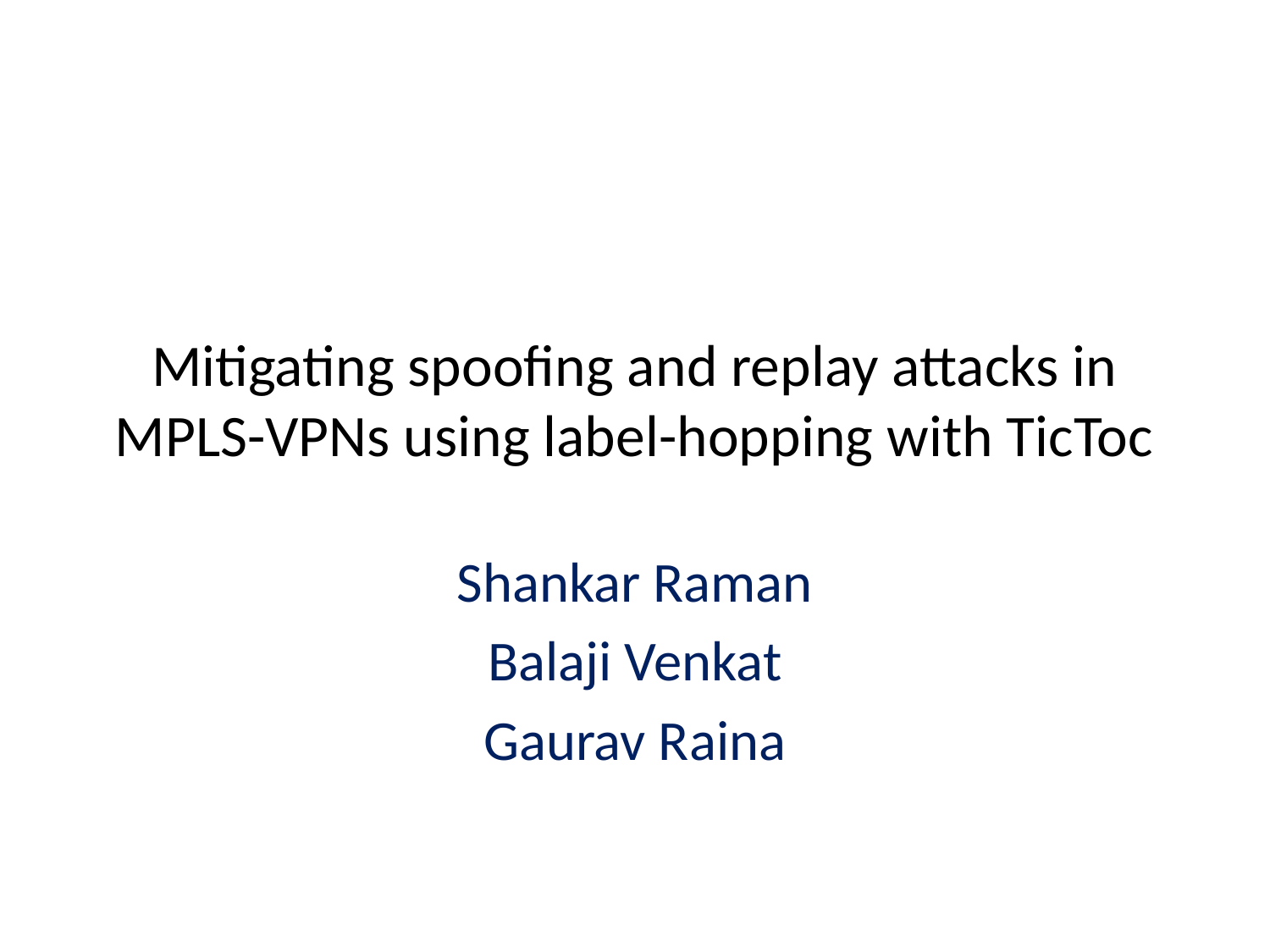

# Mitigating spoofing and replay attacks in MPLS-VPNs using label-hopping with TicToc
Shankar Raman
Balaji Venkat
Gaurav Raina